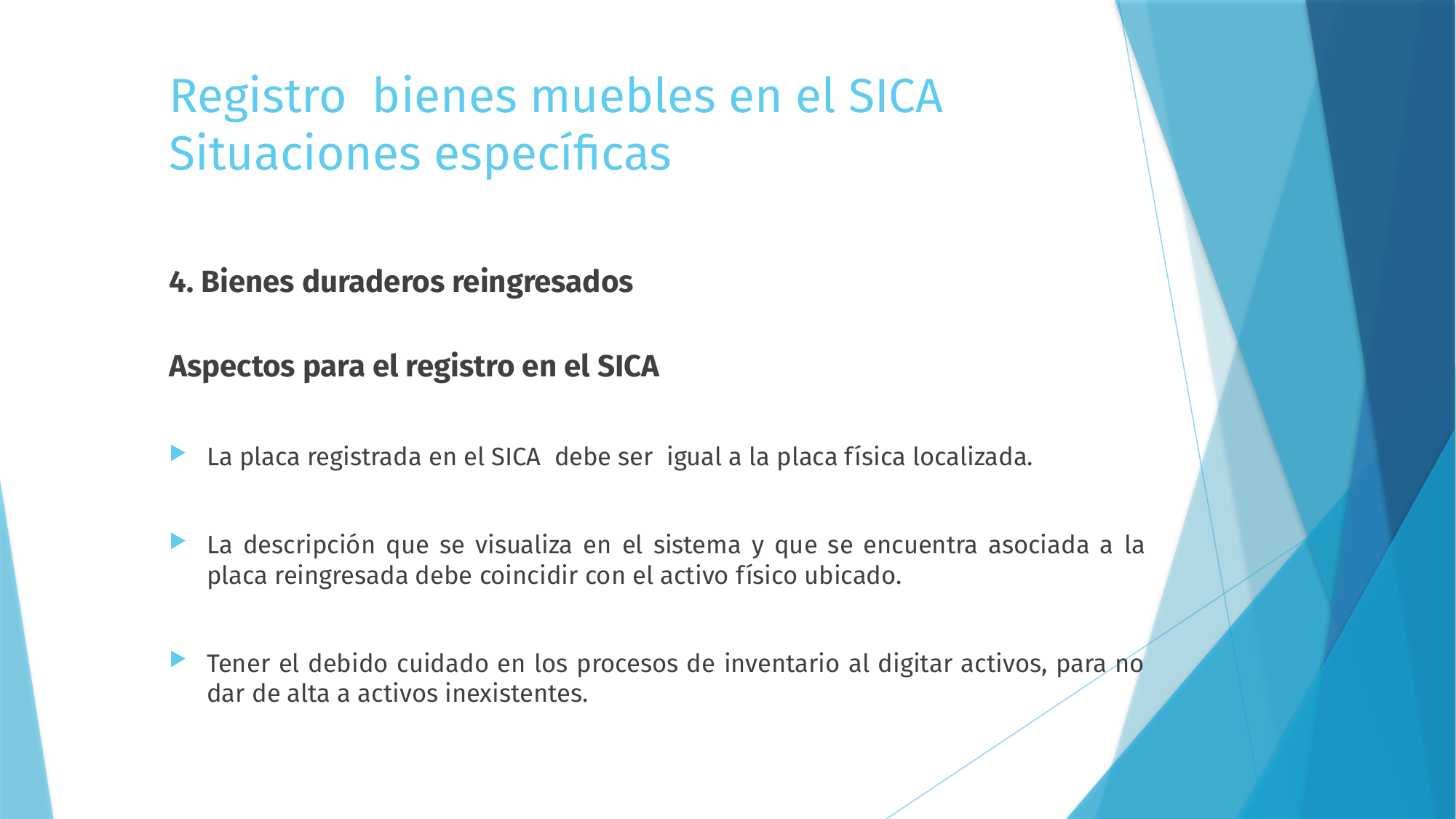

# Registro  bienes muebles en el SICA Situaciones específicas
4. Bienes duraderos reingresados

Aspectos para el registro en el SICA

La placa registrada en el SICA  debe ser  igual a la placa física localizada.

La descripción que se visualiza en el sistema y que se encuentra asociada a la placa reingresada debe coincidir con el activo físico ubicado.

Tener el debido cuidado en los procesos de inventario al digitar activos, para no dar de alta a activos inexistentes.